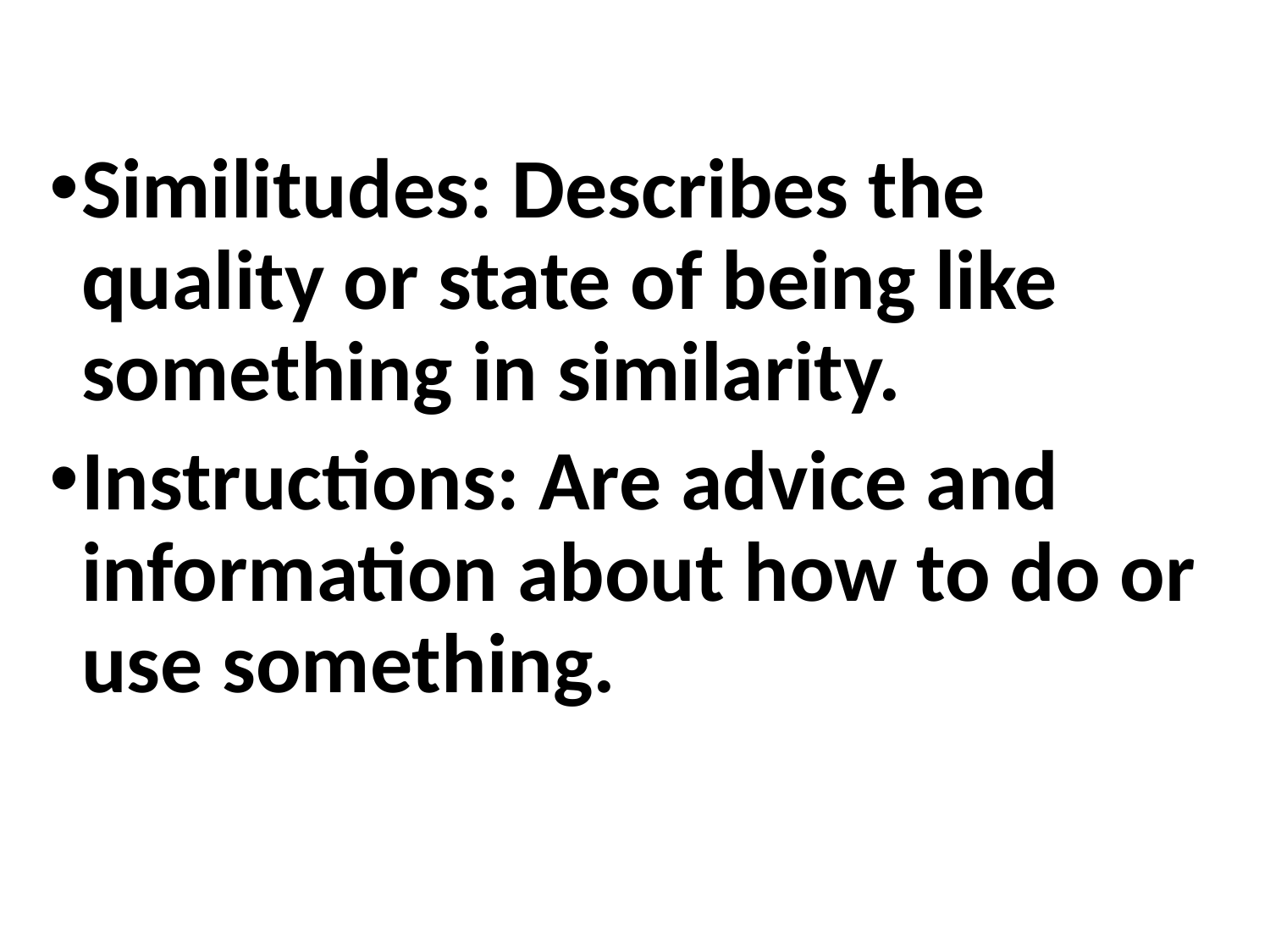

Similitudes: Describes the quality or state of being like something in similarity.
Instructions: Are advice and information about how to do or use something.